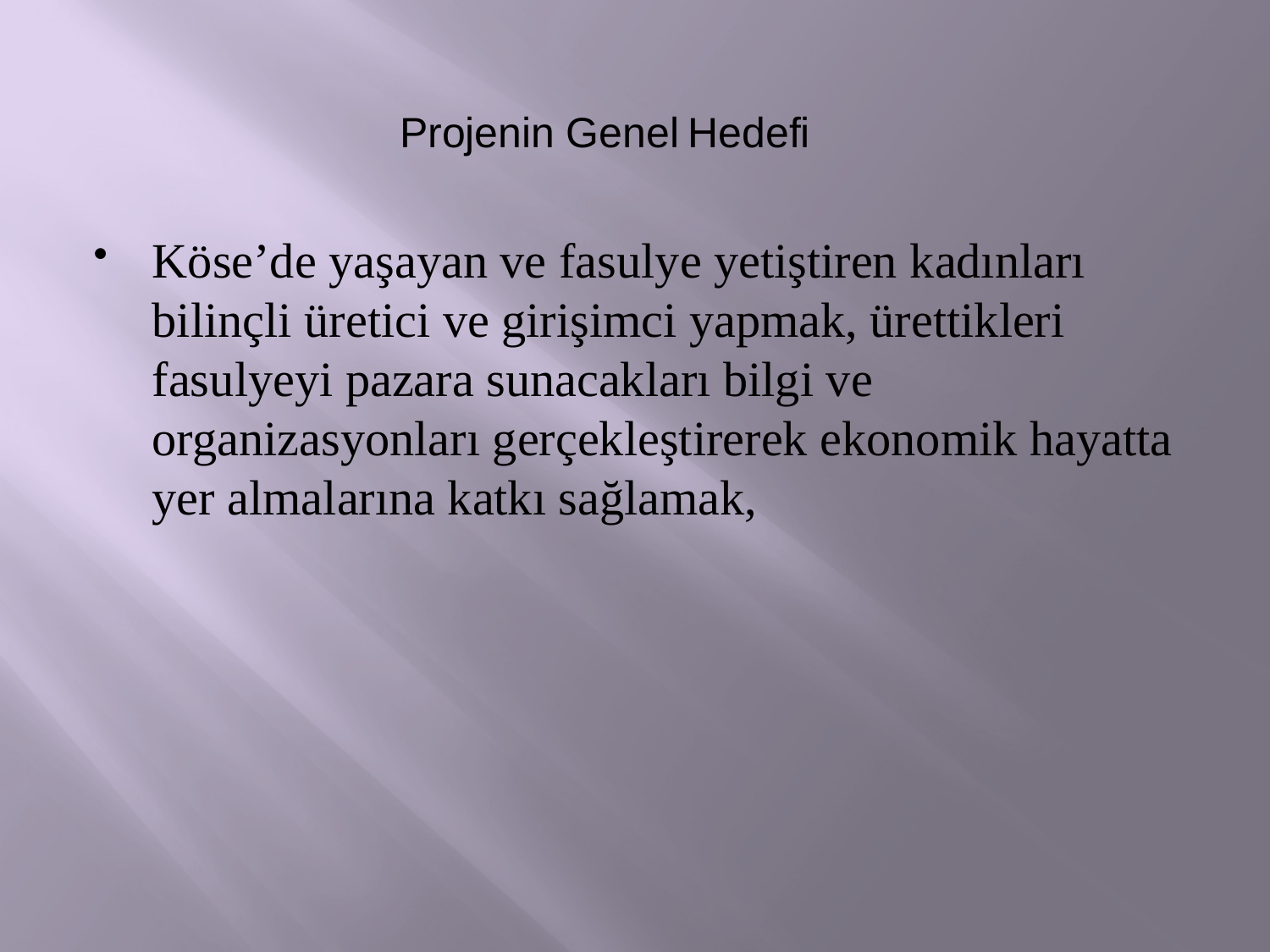

Projenin Genel Hedefi

Köse’de yaşayan ve fasulye yetiştiren kadınları bilinçli üretici ve girişimci yapmak, ürettikleri fasulyeyi pazara sunacakları bilgi ve organizasyonları gerçekleştirerek ekonomik hayatta yer almalarına katkı sağlamak,